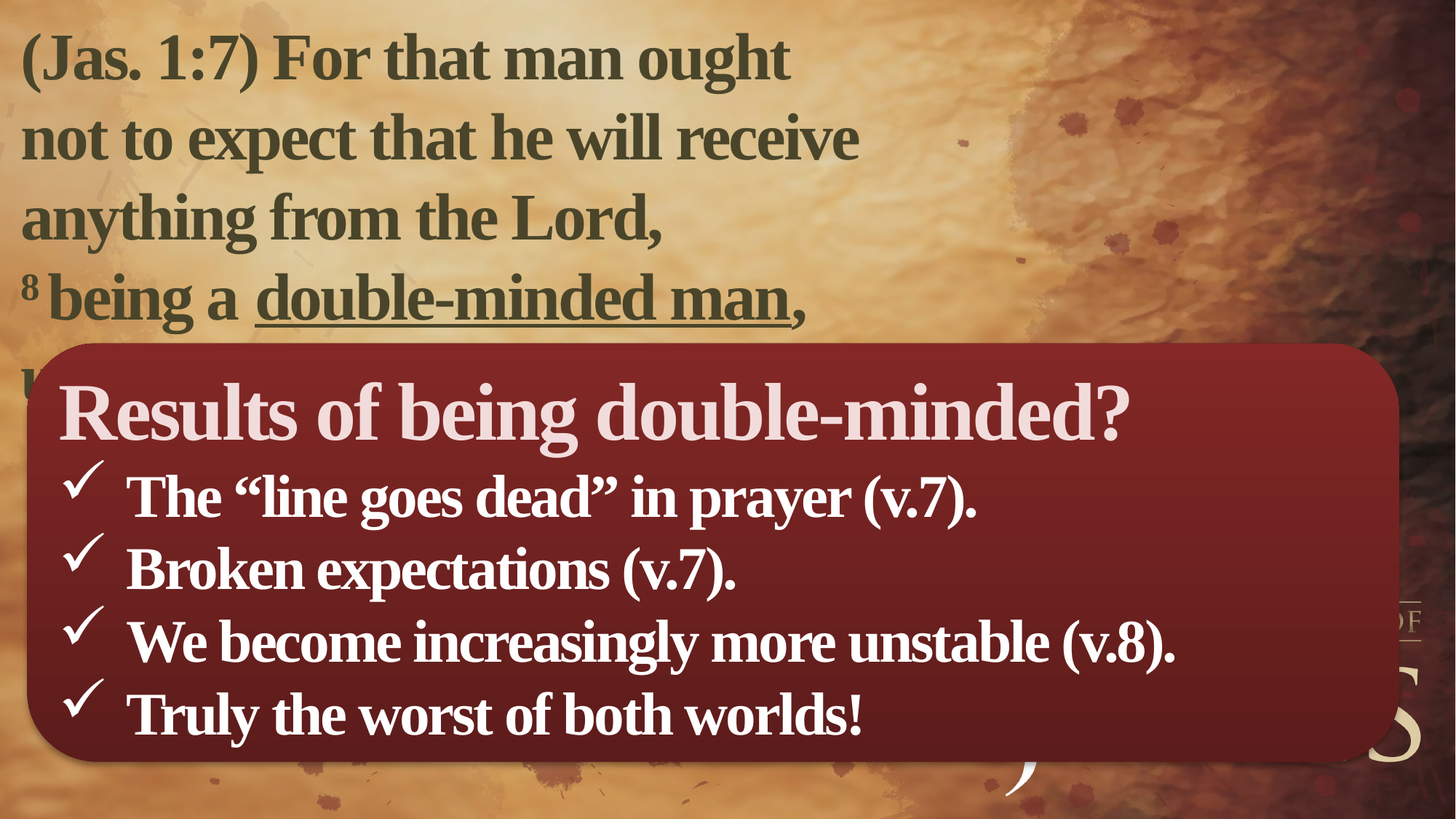

(Jas. 1:7) For that man ought not to expect that he will receive anything from the Lord,
8 being a double-minded man, unstable in all his ways.
Results of being double-minded?
The “line goes dead” in prayer (v.7).
Broken expectations (v.7).
We become increasingly more unstable (v.8).
Truly the worst of both worlds!